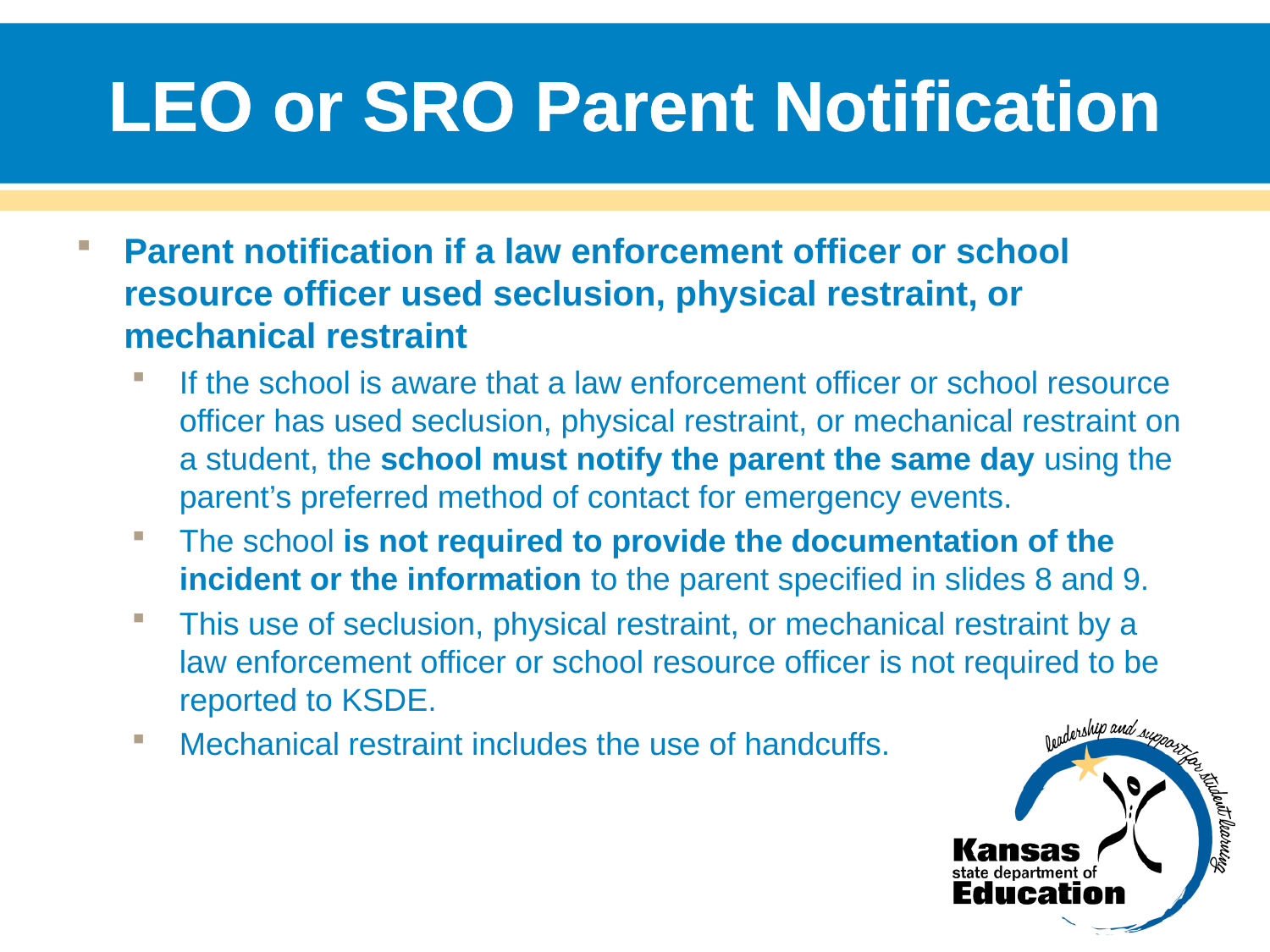

# LEO or SRO Parent Notification
Parent notification if a law enforcement officer or school resource officer used seclusion, physical restraint, or mechanical restraint
If the school is aware that a law enforcement officer or school resource officer has used seclusion, physical restraint, or mechanical restraint on a student, the school must notify the parent the same day using the parent’s preferred method of contact for emergency events.
The school is not required to provide the documentation of the incident or the information to the parent specified in slides 8 and 9.
This use of seclusion, physical restraint, or mechanical restraint by a law enforcement officer or school resource officer is not required to be reported to KSDE.
Mechanical restraint includes the use of handcuffs.